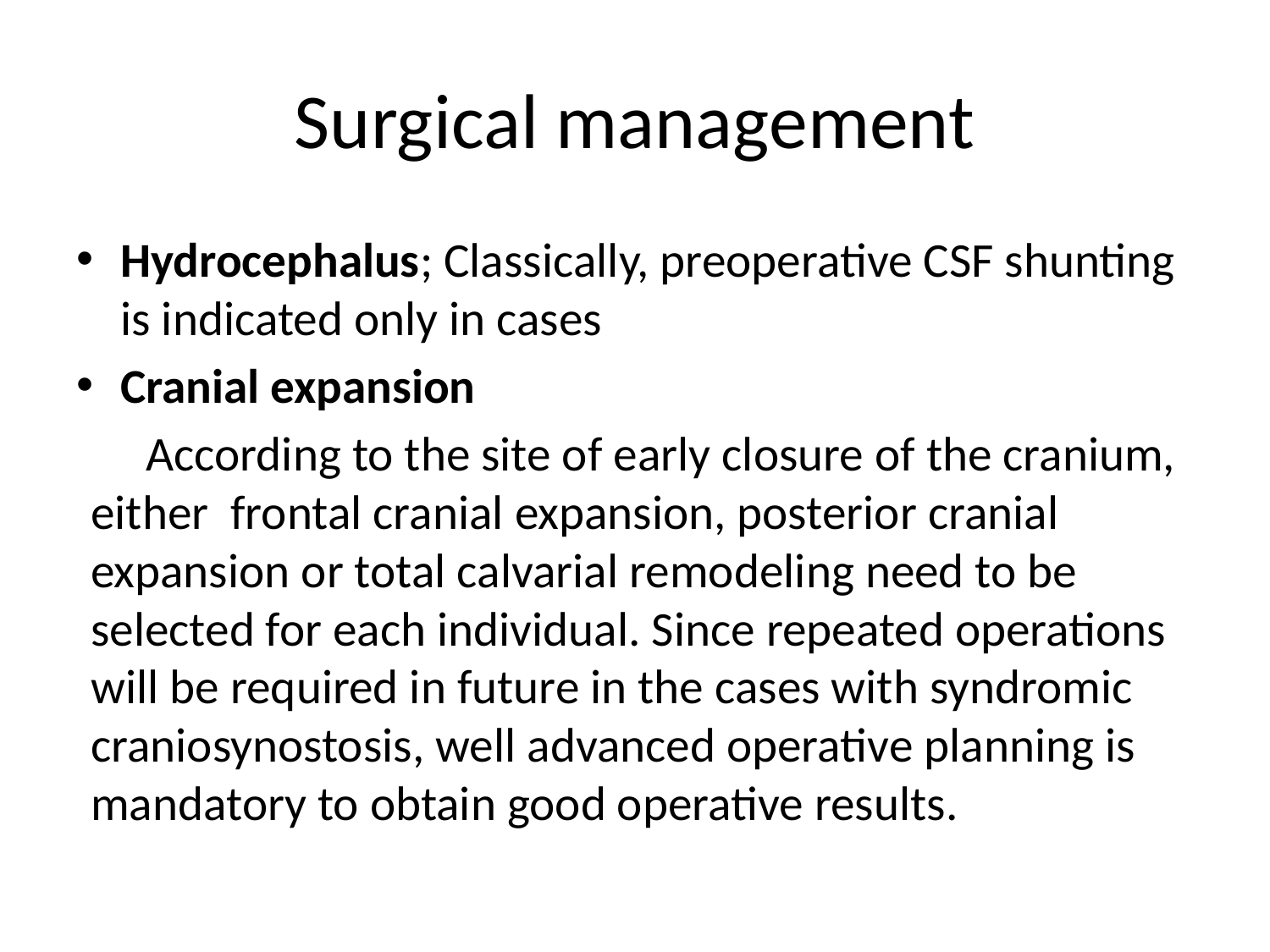

# Surgical management
Hydrocephalus; Classically, preoperative CSF shunting is indicated only in cases
Cranial expansion
     According to the site of early closure of the cranium, either  frontal cranial expansion, posterior cranial expansion or total calvarial remodeling need to be selected for each individual. Since repeated operations will be required in future in the cases with syndromic craniosynostosis, well advanced operative planning is mandatory to obtain good operative results.